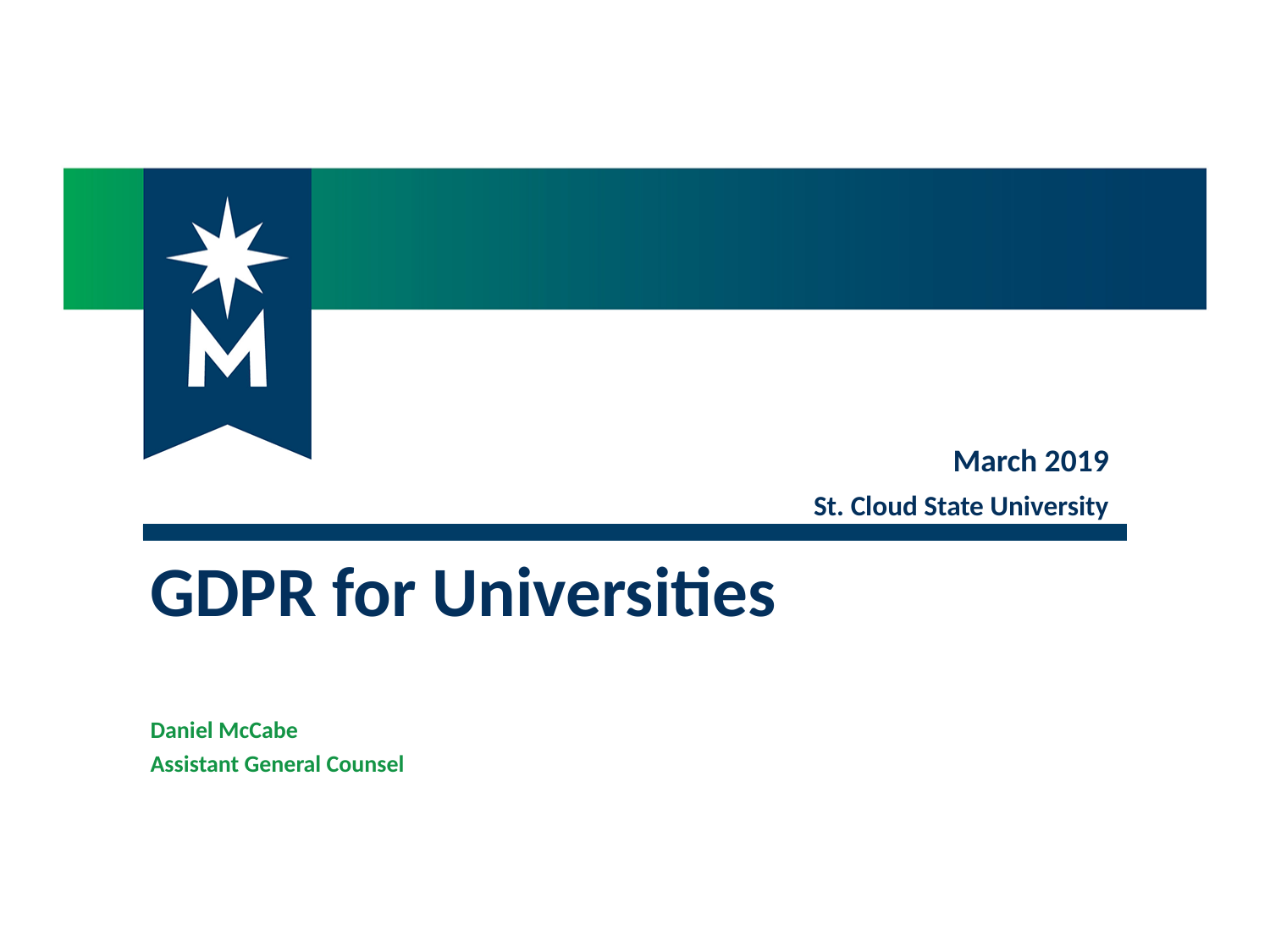

March 2019
St. Cloud State University
GDPR for Universities
Daniel McCabe
Assistant General Counsel